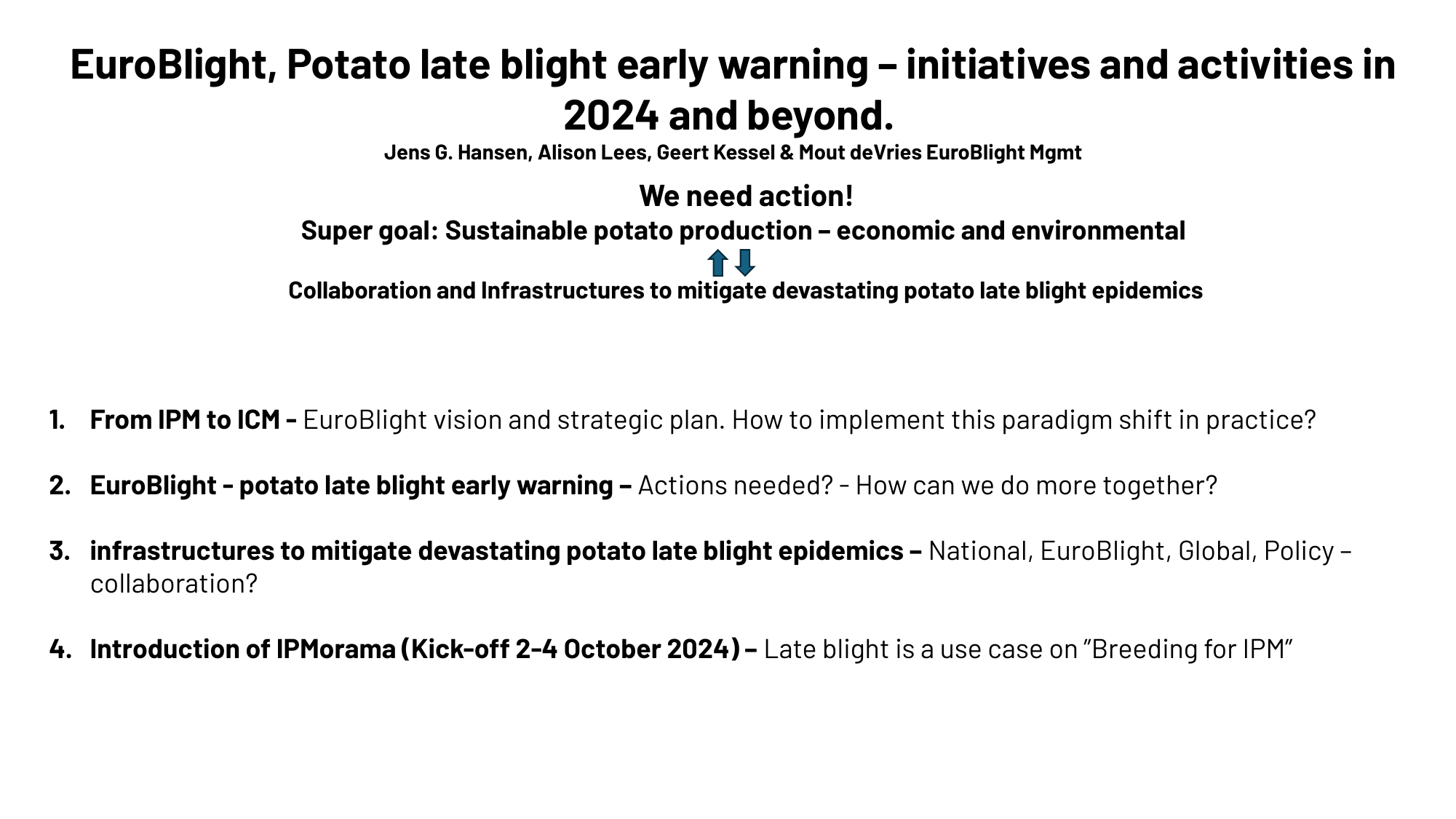

EuroBlight, Potato late blight early warning – initiatives and activities in 2024 and beyond.
Jens G. Hansen, Alison Lees, Geert Kessel & Mout deVries EuroBlight Mgmt
We need action!
Super goal: Sustainable potato production – economic and environmental

Collaboration and Infrastructures to mitigate devastating potato late blight epidemics

From IPM to ICM - EuroBlight vision and strategic plan. How to implement this paradigm shift in practice?

EuroBlight - potato late blight early warning – Actions needed? - How can we do more together?

infrastructures to mitigate devastating potato late blight epidemics – National, EuroBlight, Global, Policy – collaboration?

Introduction of IPMorama (Kick-off 2-4 October 2024) – Late blight is a use case on ”Breeding for IPM”